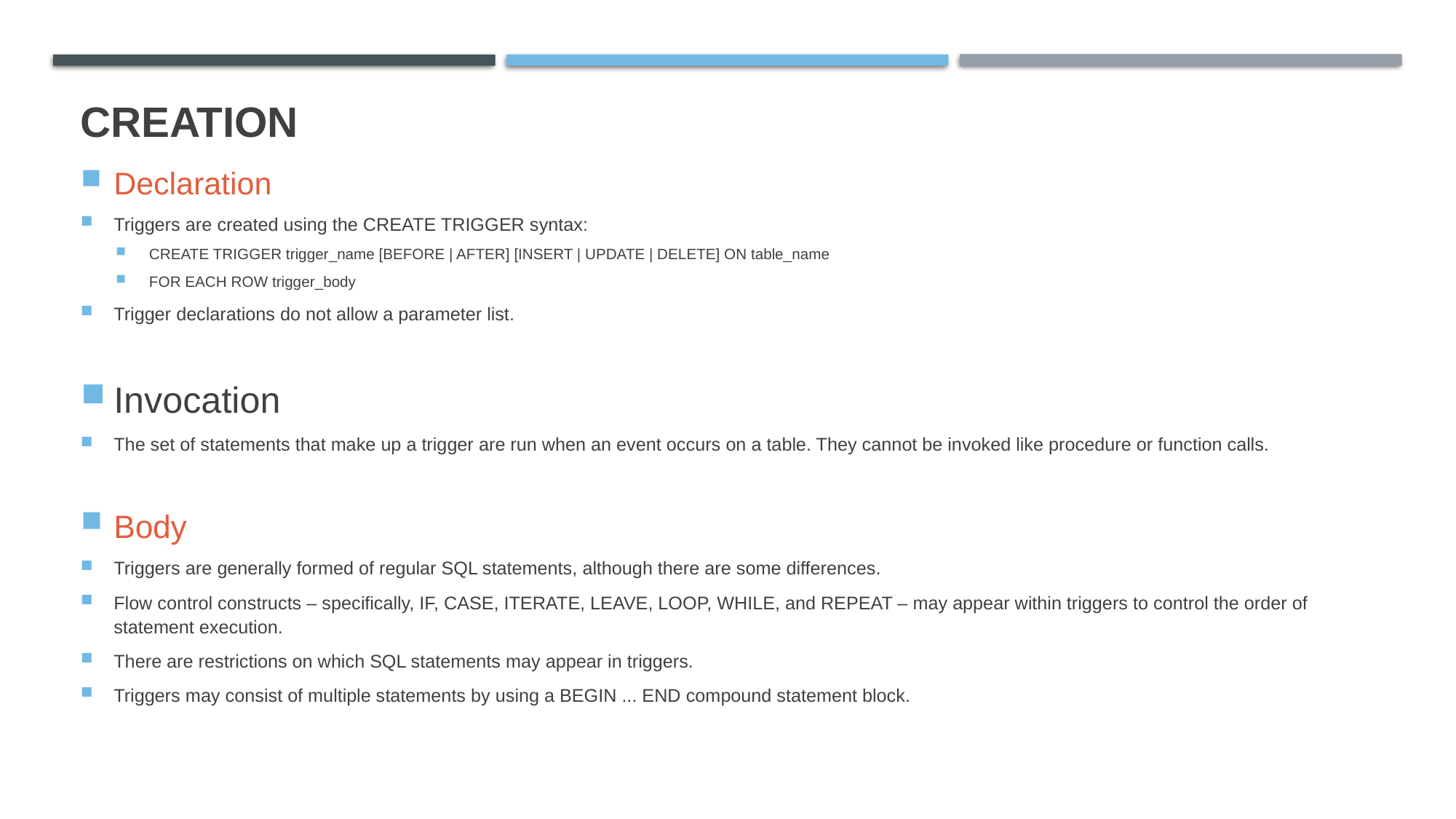

# creation
Declaration
Triggers are created using the CREATE TRIGGER syntax:
CREATE TRIGGER trigger_name [BEFORE | AFTER] [INSERT | UPDATE | DELETE] ON table_name
FOR EACH ROW trigger_body
Trigger declarations do not allow a parameter list.

Invocation
The set of statements that make up a trigger are run when an event occurs on a table. They cannot be invoked like procedure or function calls.

Body
Triggers are generally formed of regular SQL statements, although there are some differences.
Flow control constructs – specifically, IF, CASE, ITERATE, LEAVE, LOOP, WHILE, and REPEAT – may appear within triggers to control the order of statement execution.
There are restrictions on which SQL statements may appear in triggers.
Triggers may consist of multiple statements by using a BEGIN ... END compound statement block.